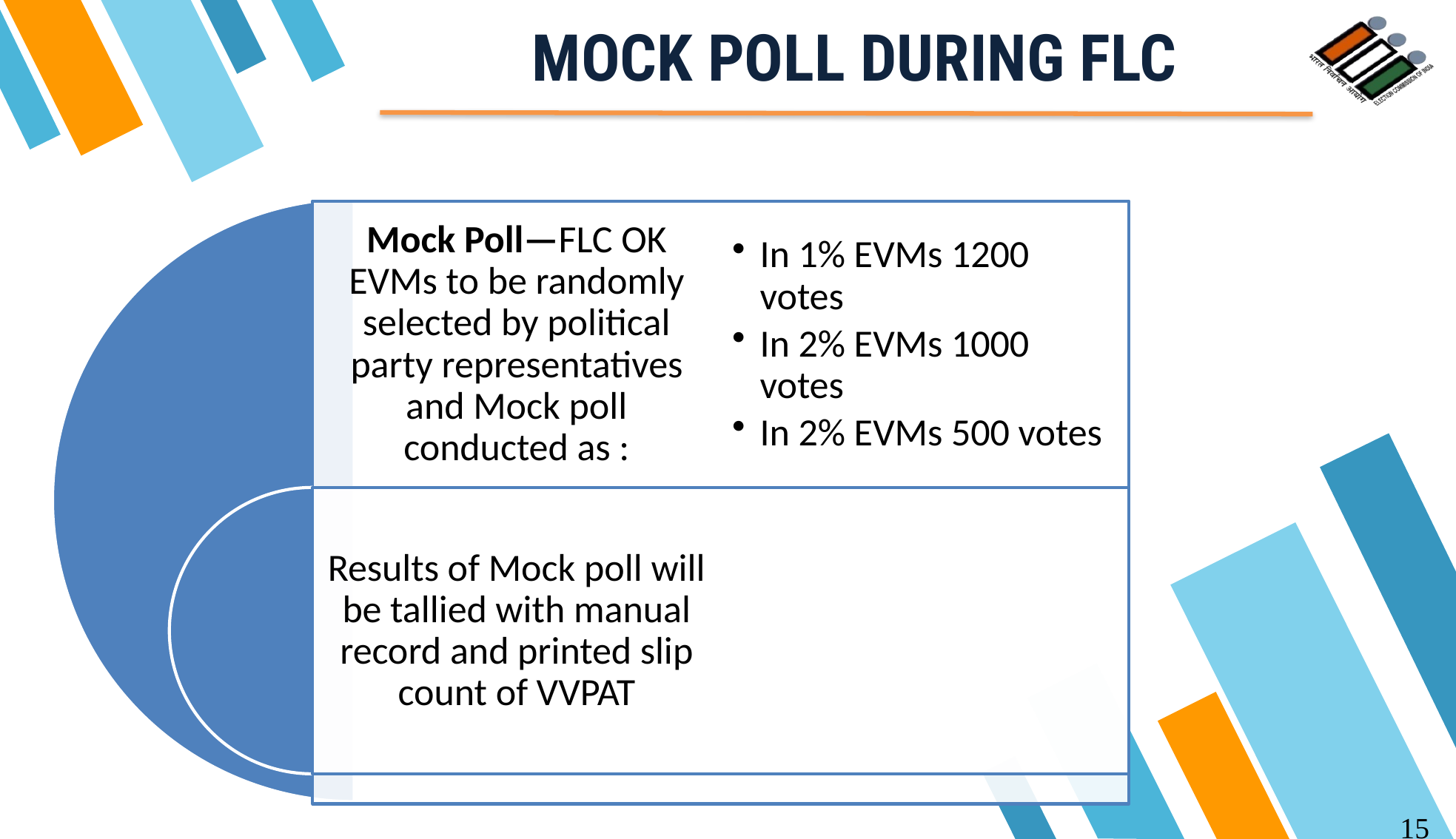

MOCK POLL DURING FLC
Mock Poll—FLC OK EVMs to be randomly selected by political party representatives and Mock poll conducted as :
Results of Mock poll will be tallied with manual record and printed slip count of VVPAT
In 1% EVMs 1200 votes
In 2% EVMs 1000 votes
In 2% EVMs 500 votes
15